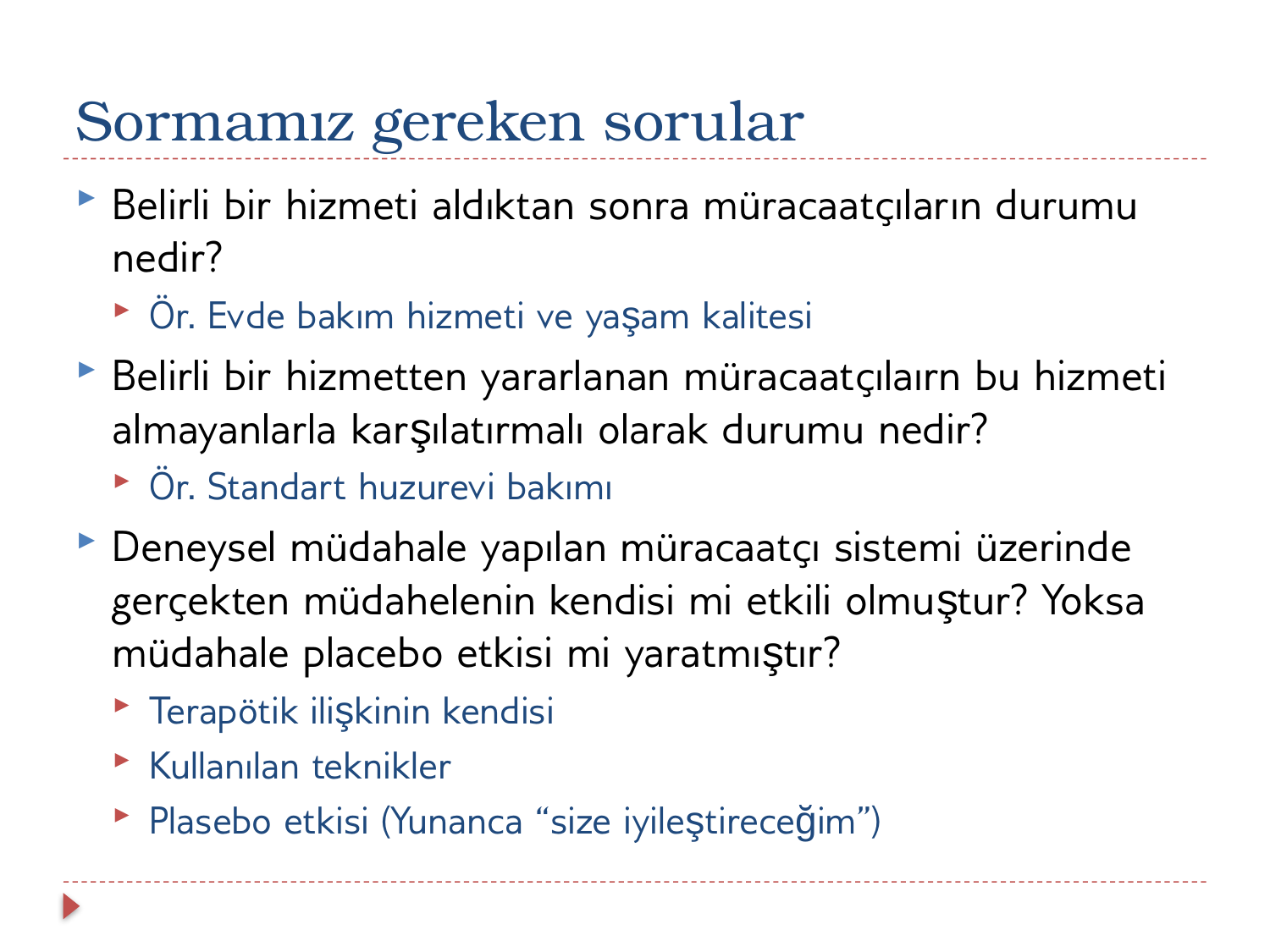

# Sormamız gereken sorular
Belirli bir hizmeti aldıktan sonra müracaatçıların durumu nedir?
Ör. Evde bakım hizmeti ve yaşam kalitesi
Belirli bir hizmetten yararlanan müracaatçılaırn bu hizmeti almayanlarla karşılatırmalı olarak durumu nedir?
Ör. Standart huzurevi bakımı
Deneysel müdahale yapılan müracaatçı sistemi üzerinde gerçekten müdahelenin kendisi mi etkili olmuştur? Yoksa müdahale placebo etkisi mi yaratmıştır?
Terapötik ilişkinin kendisi
Kullanılan teknikler
Plasebo etkisi (Yunanca “size iyileştireceğim”)